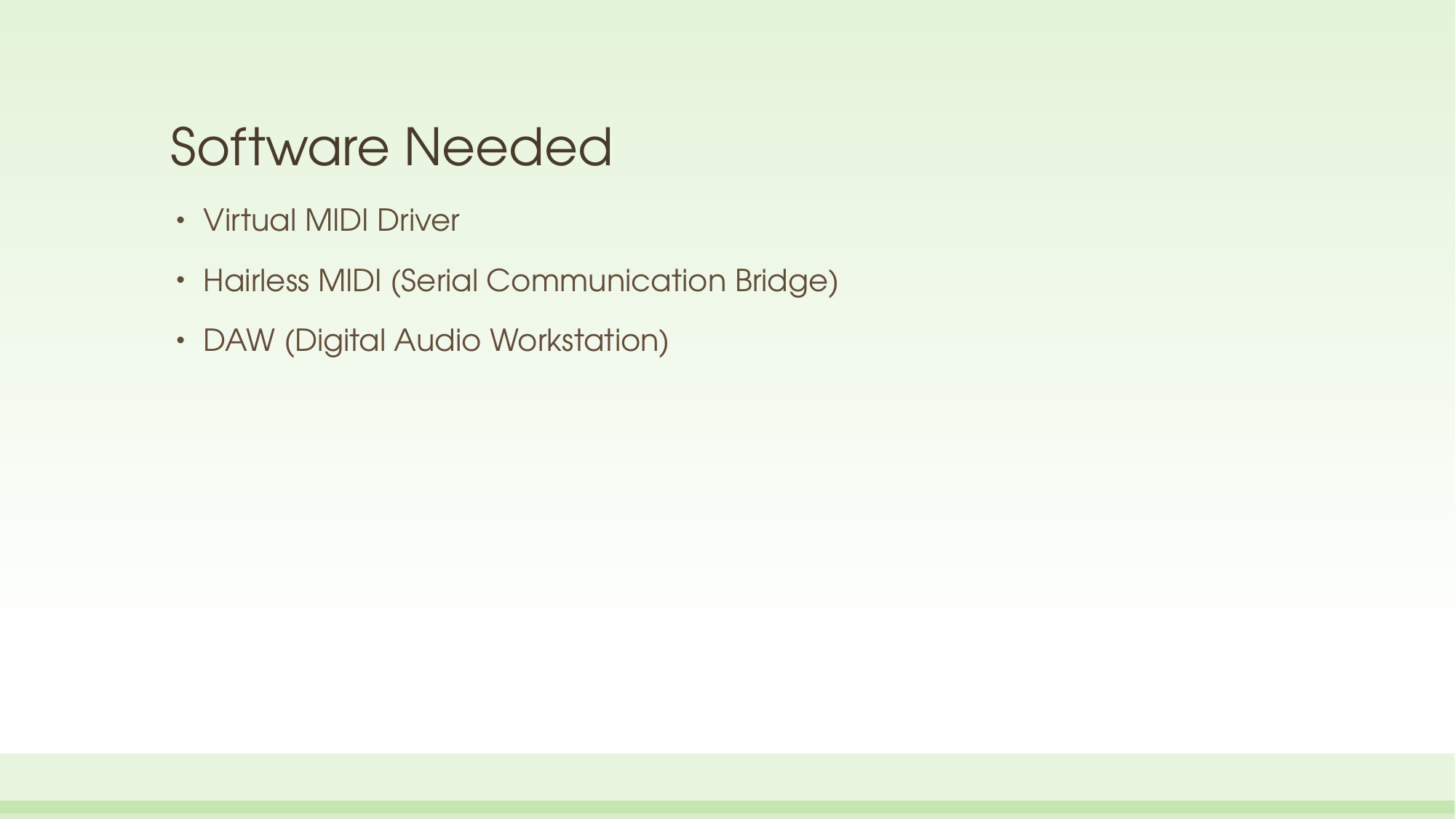

# Software Needed
Virtual MIDI Driver
Hairless MIDI (Serial Communication Bridge)
DAW (Digital Audio Workstation)